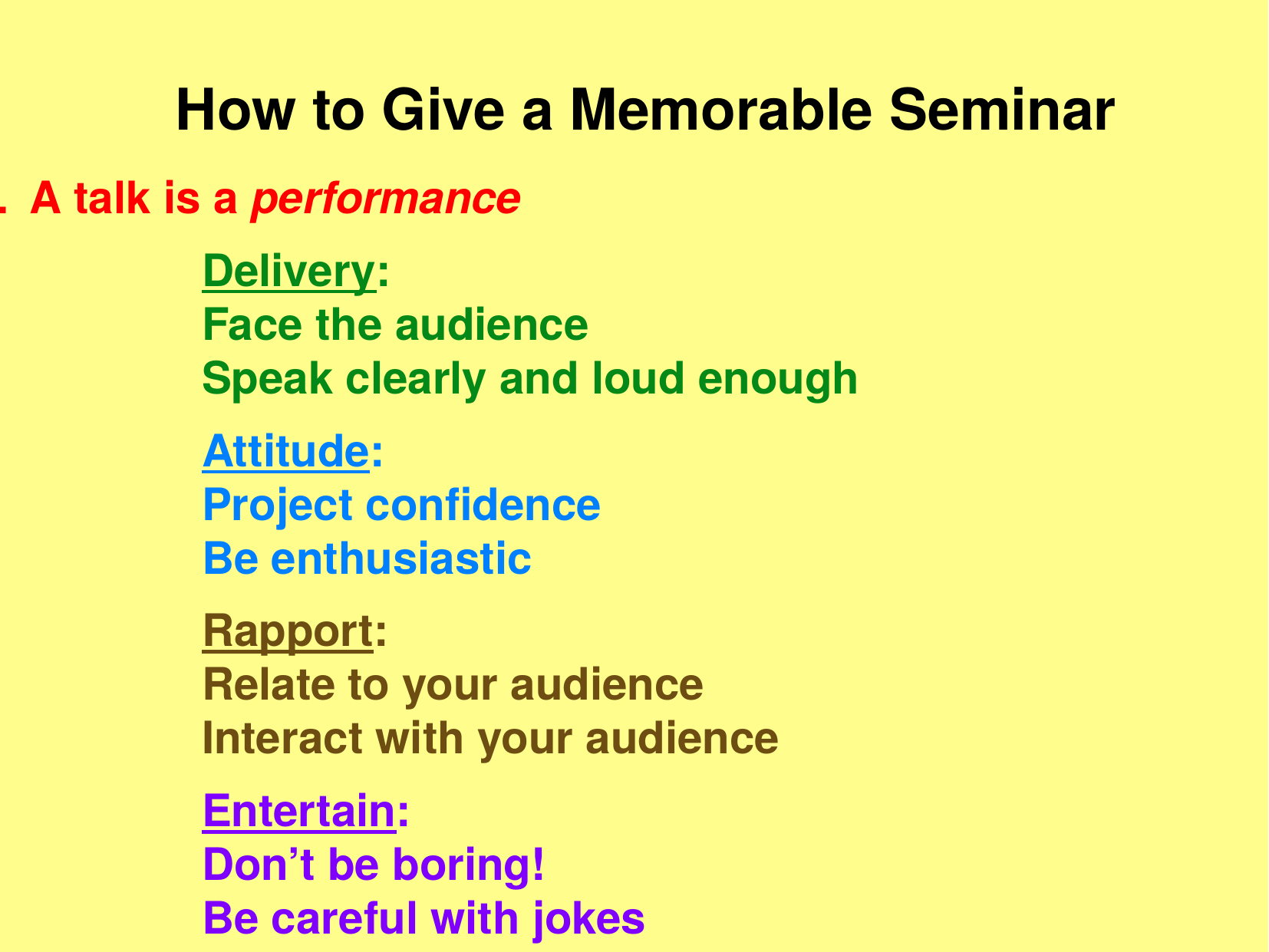

How to Give a Memorable Seminar
7.	A talk is a performance

Delivery:
Face the audience
Speak clearly and loud enough

Attitude:
Project confidence
Be enthusiastic

Rapport:
Relate to your audience
Interact with your audience

Entertain:
Don’t be boring!
Be careful with jokes